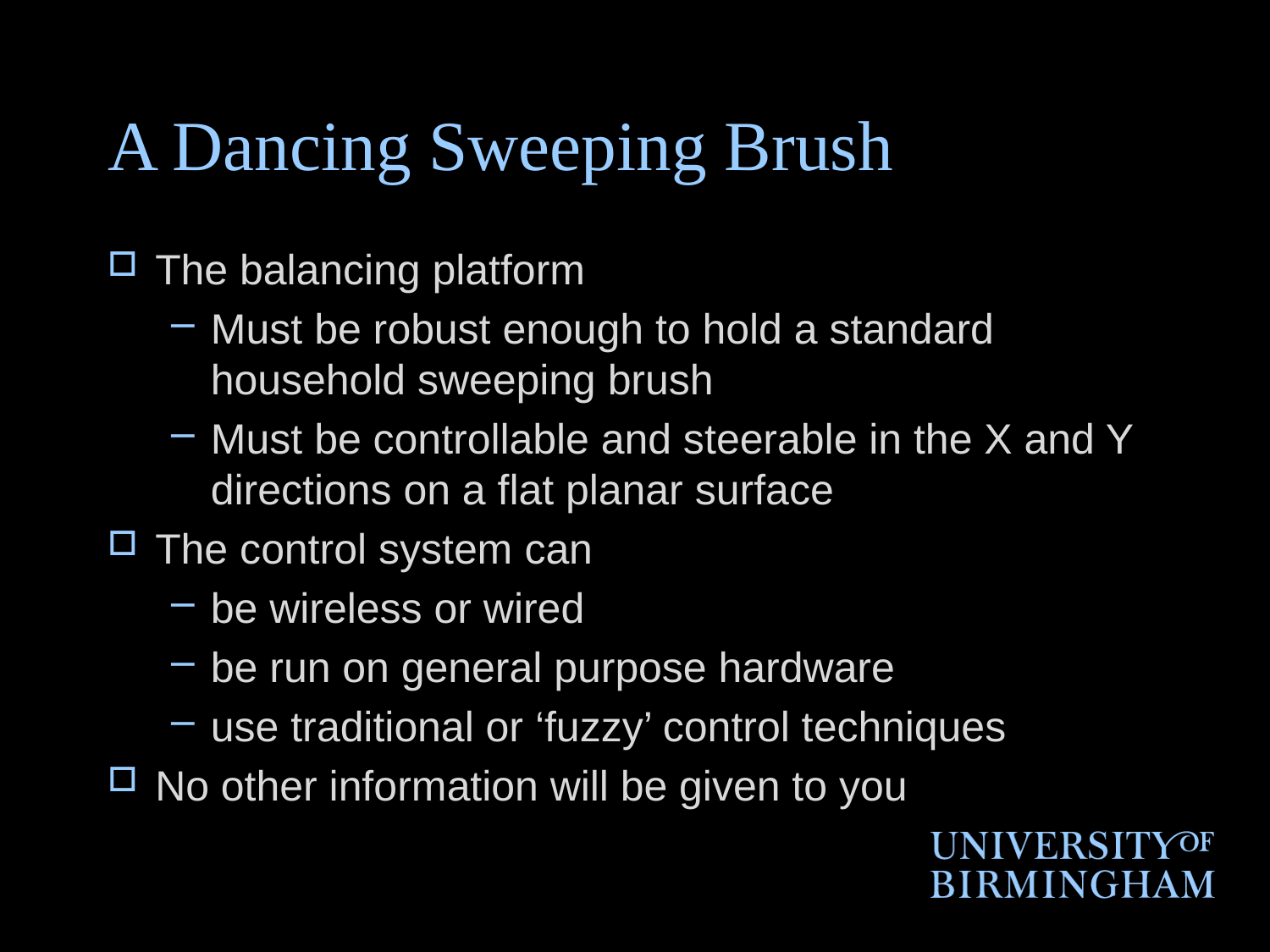

# A Dancing Sweeping Brush
The balancing platform
Must be robust enough to hold a standard household sweeping brush
Must be controllable and steerable in the X and Y directions on a flat planar surface
The control system can
be wireless or wired
be run on general purpose hardware
use traditional or ‘fuzzy’ control techniques
No other information will be given to you